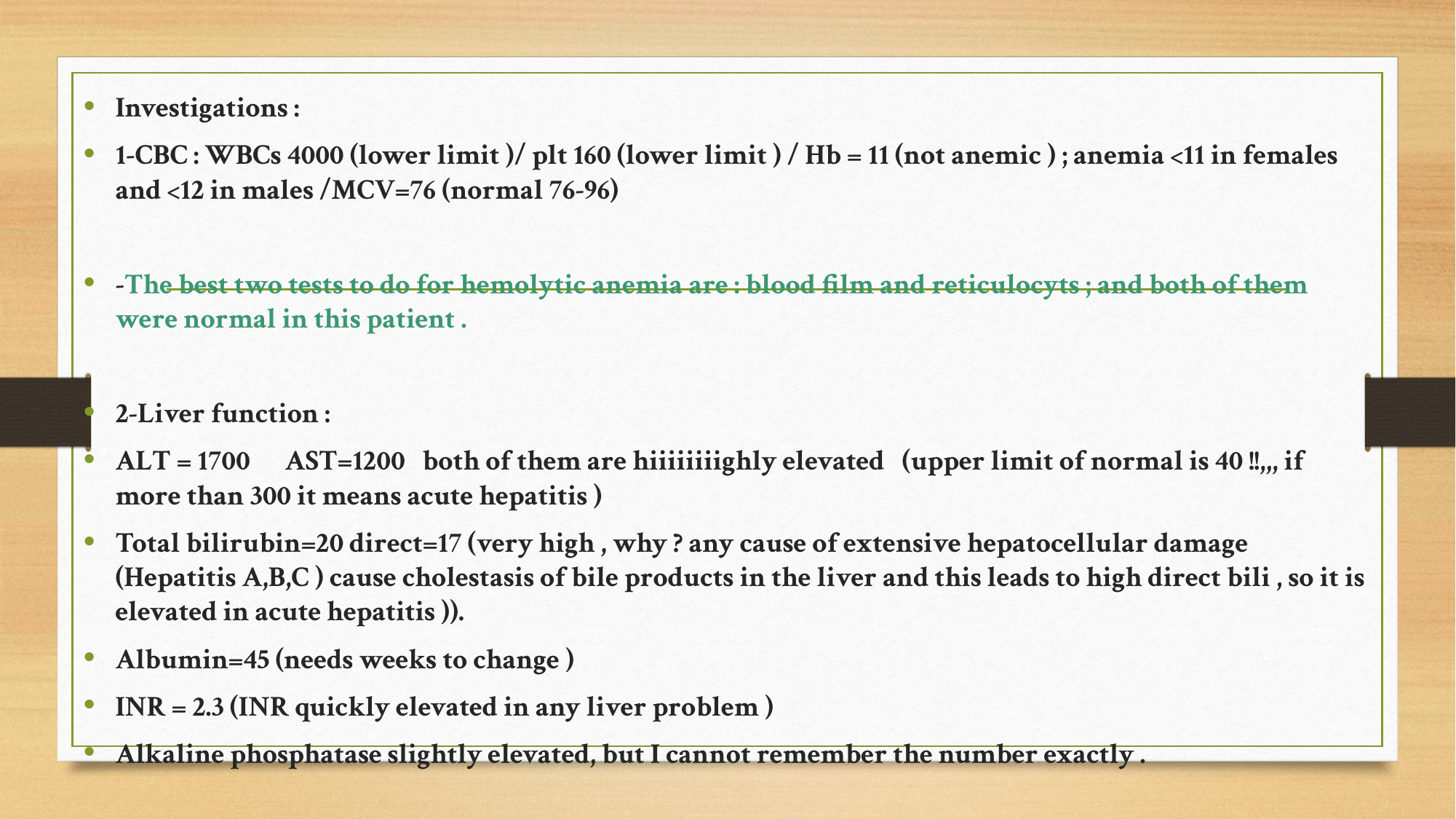

Investigations :
1-CBC : WBCs 4000 (lower limit )/ plt 160 (lower limit ) / Hb = 11 (not anemic ) ; anemia <11 in females and <12 in males /MCV=76 (normal 76-96)

-The best two tests to do for hemolytic anemia are : blood film and reticulocyts ; and both of them were normal in this patient .

2-Liver function :
ALT = 1700      AST=1200   both of them are hiiiiiiiighly elevated   (upper limit of normal is 40 !!,,, if more than 300 it means acute hepatitis )
Total bilirubin=20 direct=17 (very high , why ? any cause of extensive hepatocellular damage (Hepatitis A,B,C ) cause cholestasis of bile products in the liver and this leads to high direct bili , so it is elevated in acute hepatitis )).
Albumin=45 (needs weeks to change )
INR = 2.3 (INR quickly elevated in any liver problem )
Alkaline phosphatase slightly elevated, but I cannot remember the number exactly .